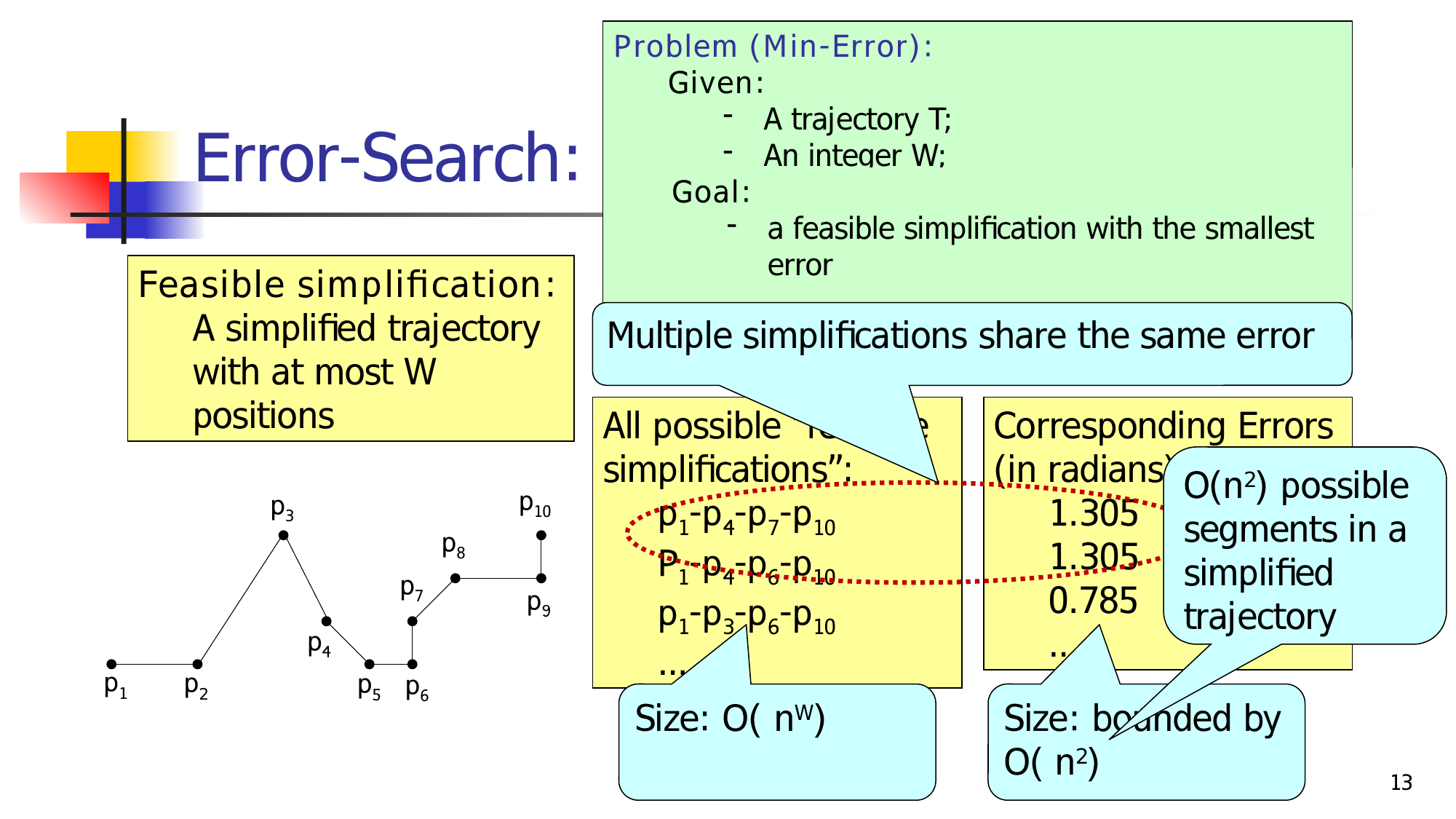

Problem (Min-Error):
Given:
A trajectory T;
An integer W;
Goal: A simplified trajectory T’ of T such that
the number of positions in T’ is at most W, and
the error of T’ is the smallest
# Error-Search: A Rough Idea
Goal:
a feasible simplification with the smallest error

Feasible simplification:
A simplified trajectory with at most W positions
Multiple simplifications share the same error
All possible “feasible simplifications”:
p1-p4-p7-p10
P1-p4-p6-p10
p1-p3-p6-p10
…
Corresponding Errors (in radians):
1.305
1.305
0.785
…
O(n2) possible segments in a simplified trajectory
p10
p3
p8
p7
p9
p4
p1
p2
p5
p6

Size: O( nW)
Size: bounded by O( n2)
13